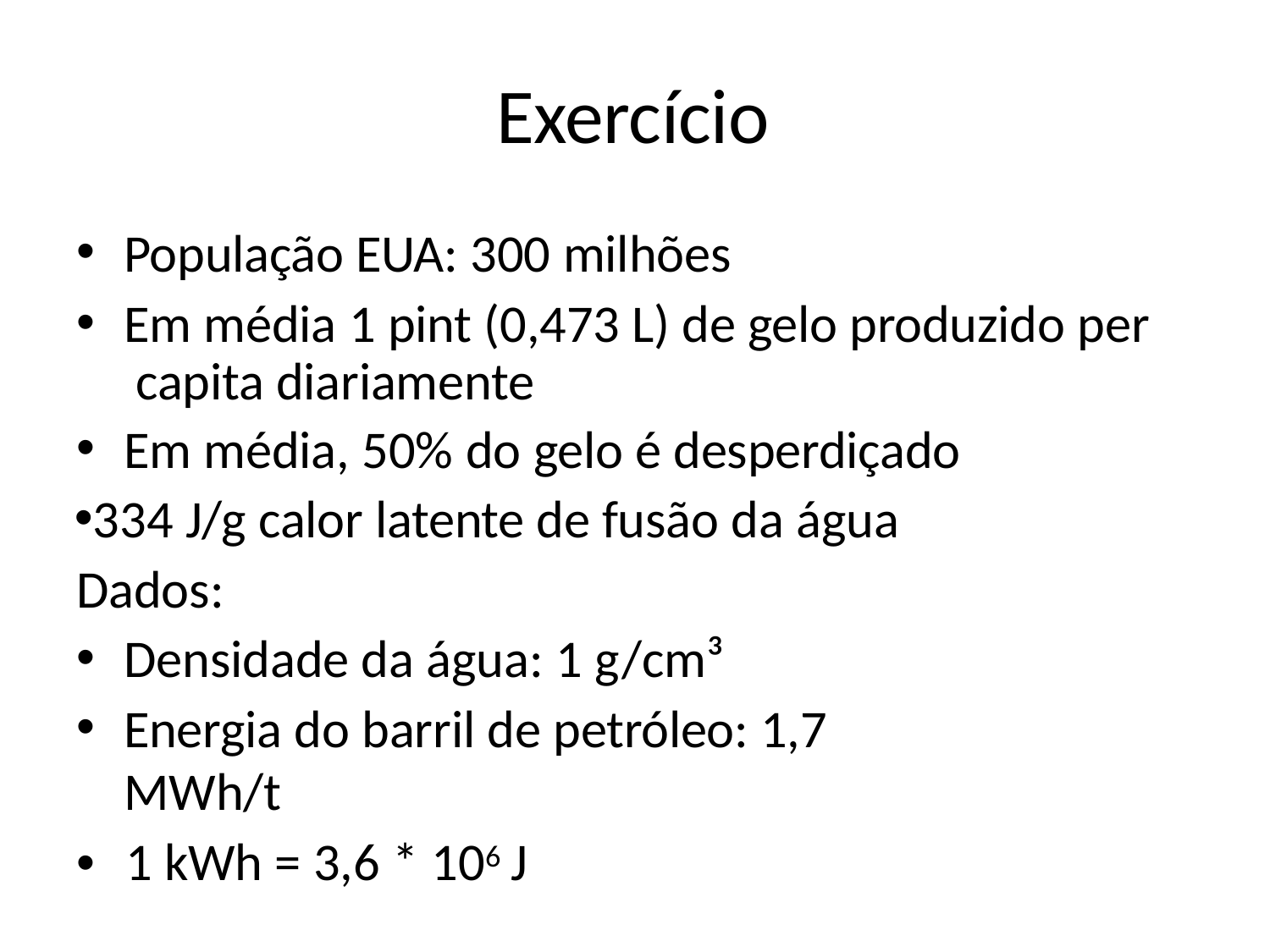

# Exercício
População EUA: 300 milhões
Em média 1 pint (0,473 L) de gelo produzido per  capita diariamente
Em média, 50% do gelo é desperdiçado
334 J/g calor latente de fusão da água  Dados:
Densidade da água: 1 g/cm³
Energia do barril de petróleo: 1,7 MWh/t
•	1 kWh = 3,6 * 106 J